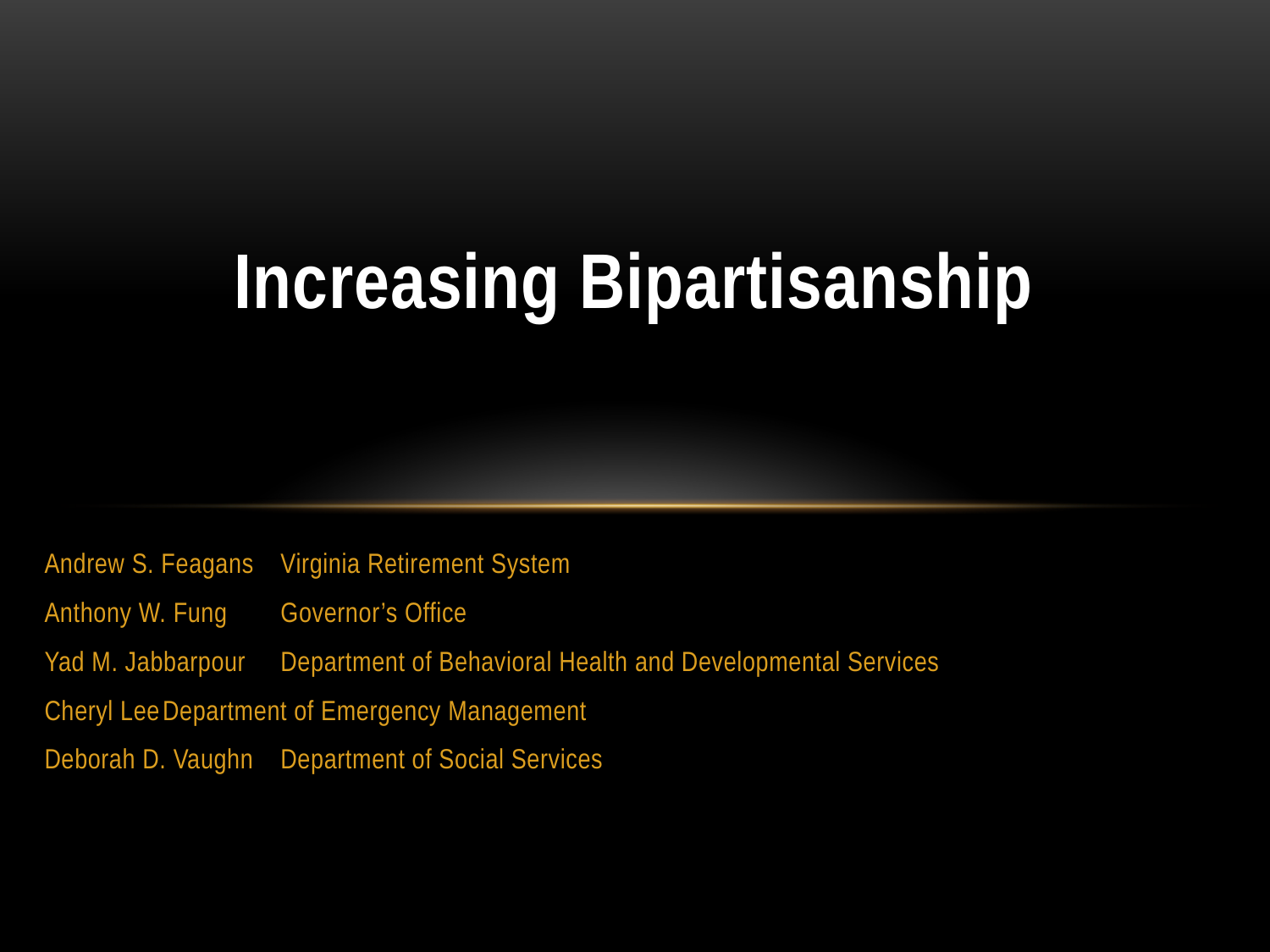

# Increasing Bipartisanship
Andrew S. Feagans		Virginia Retirement System
Anthony W. Fung		Governor’s Office
Yad M. Jabbarpour		Department of Behavioral Health and Developmental Services
Cheryl Lee			Department of Emergency Management
Deborah D. Vaughn		Department of Social Services